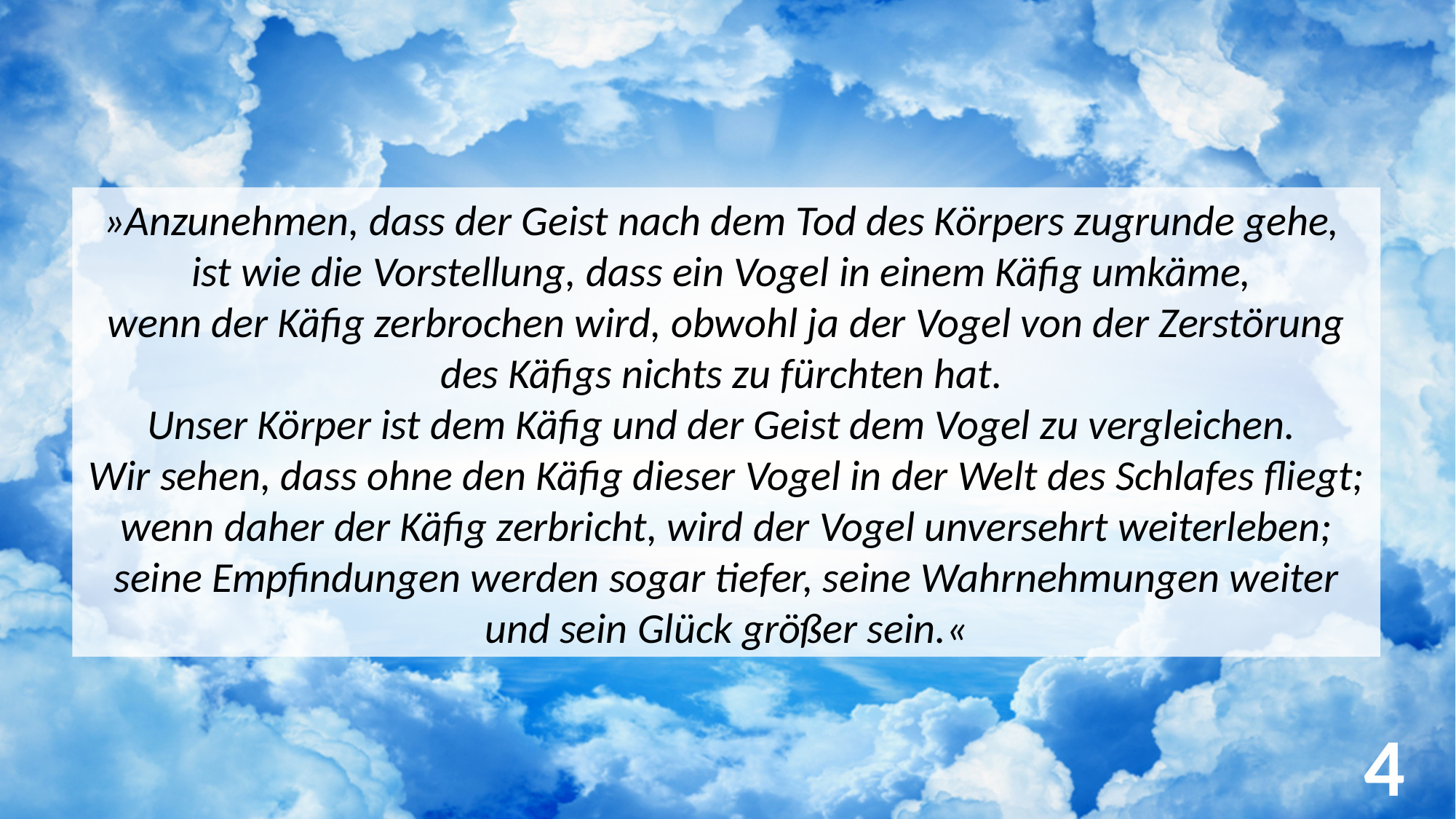

»Anzunehmen, dass der Geist nach dem Tod des Körpers zugrunde gehe,
ist wie die Vorstellung, dass ein Vogel in einem Käfig umkäme,
wenn der Käfig zerbrochen wird, obwohl ja der Vogel von der Zerstörung des Käfigs nichts zu fürchten hat.
Unser Körper ist dem Käfig und der Geist dem Vogel zu vergleichen.
Wir sehen, dass ohne den Käfig dieser Vogel in der Welt des Schlafes fliegt; wenn daher der Käfig zerbricht, wird der Vogel unversehrt weiterleben; seine Empfindungen werden sogar tiefer, seine Wahrnehmungen weiter und sein Glück größer sein.«
4